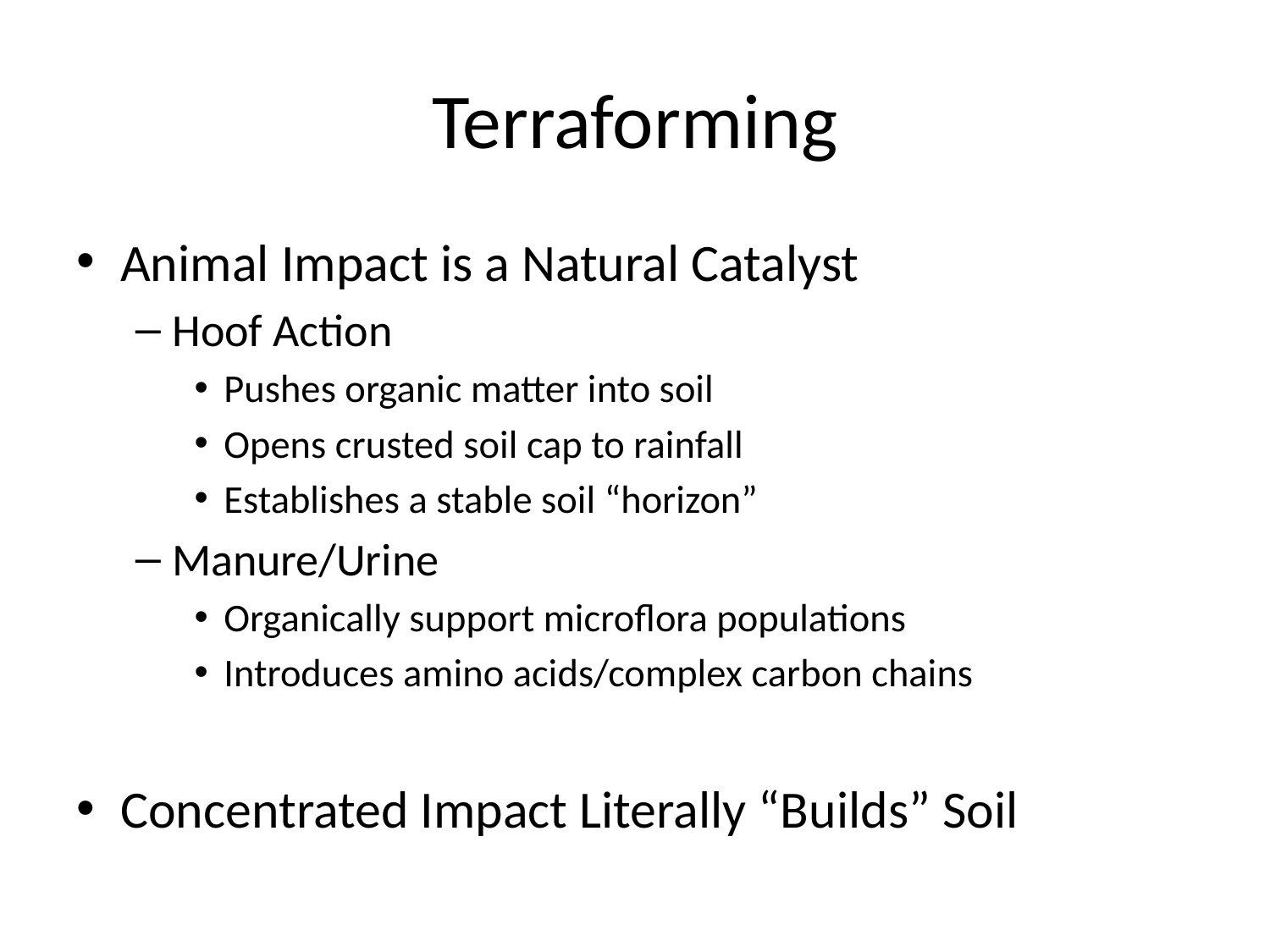

# Terraforming
Animal Impact is a Natural Catalyst
Hoof Action
Pushes organic matter into soil
Opens crusted soil cap to rainfall
Establishes a stable soil “horizon”
Manure/Urine
Organically support microflora populations
Introduces amino acids/complex carbon chains

Concentrated Impact Literally “Builds” Soil